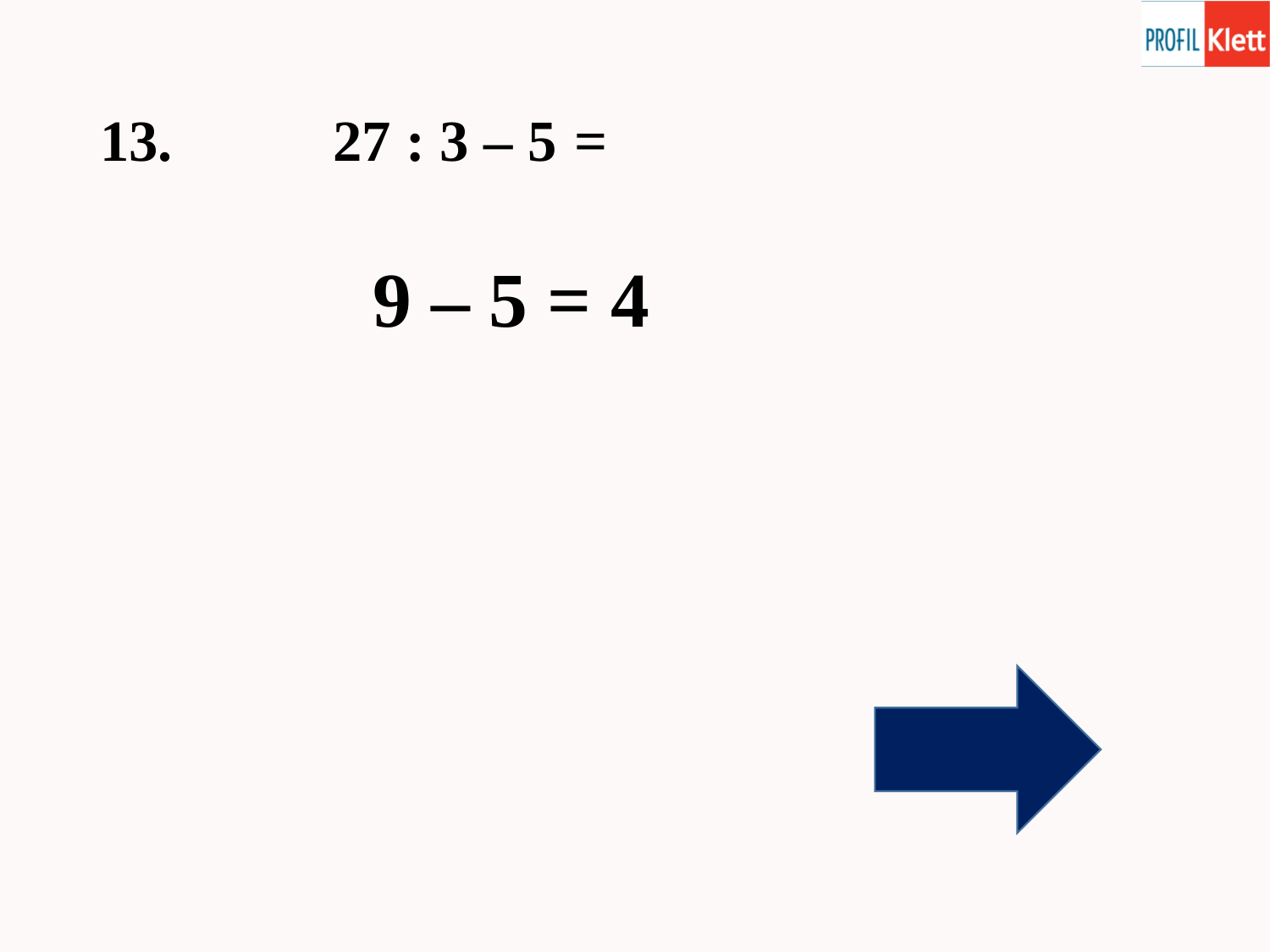

# 13.           27 : 3 – 5 =
              9 – 5 = 4